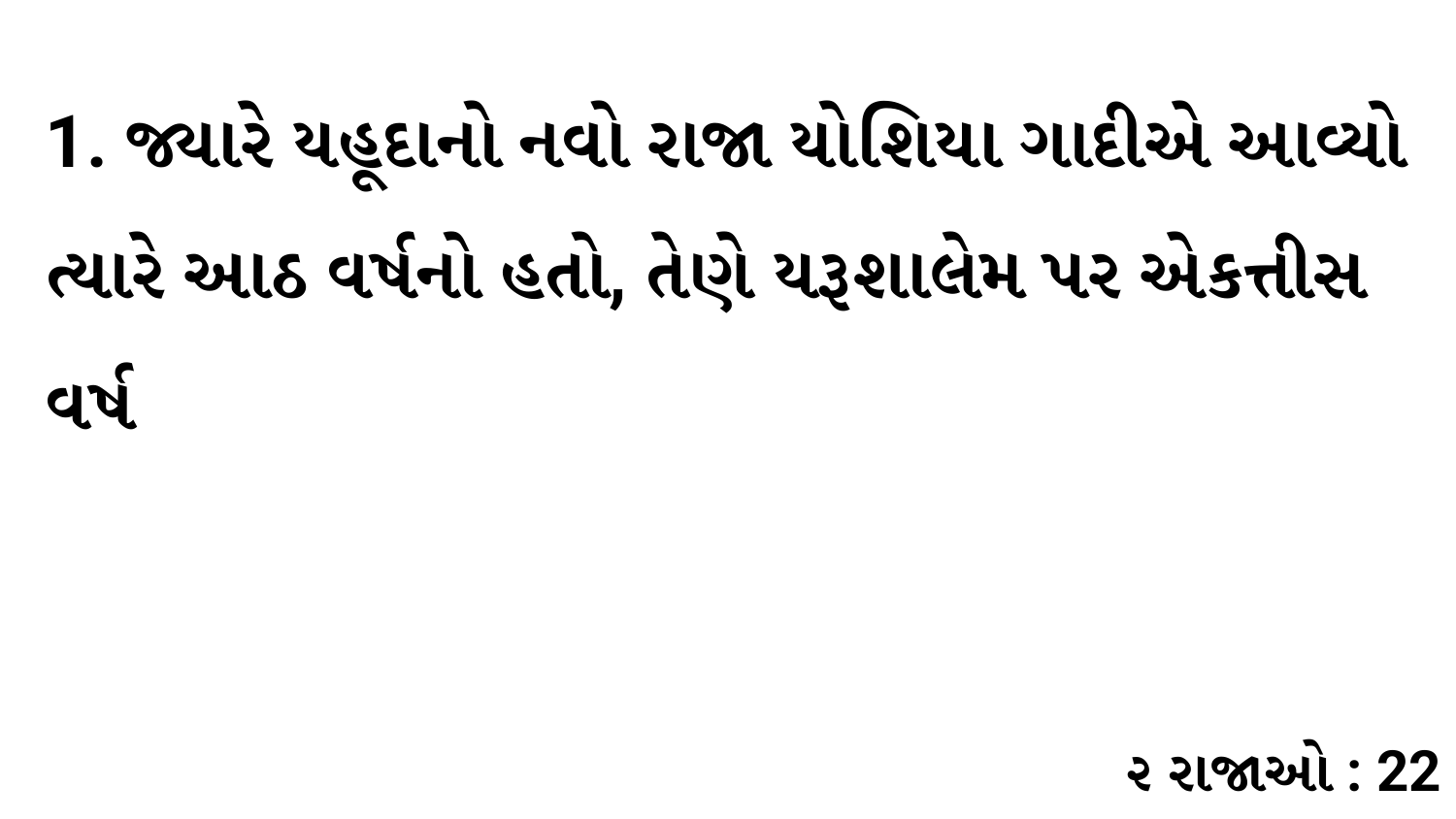

1. જ્યારે યહૂદાનો નવો રાજા યોશિયા ગાદીએ આવ્યો ત્યારે આઠ વર્ષનો હતો, તેણે યરૂશાલેમ પર એકત્તીસ વર્ષ
૨ રાજાઓ : 22